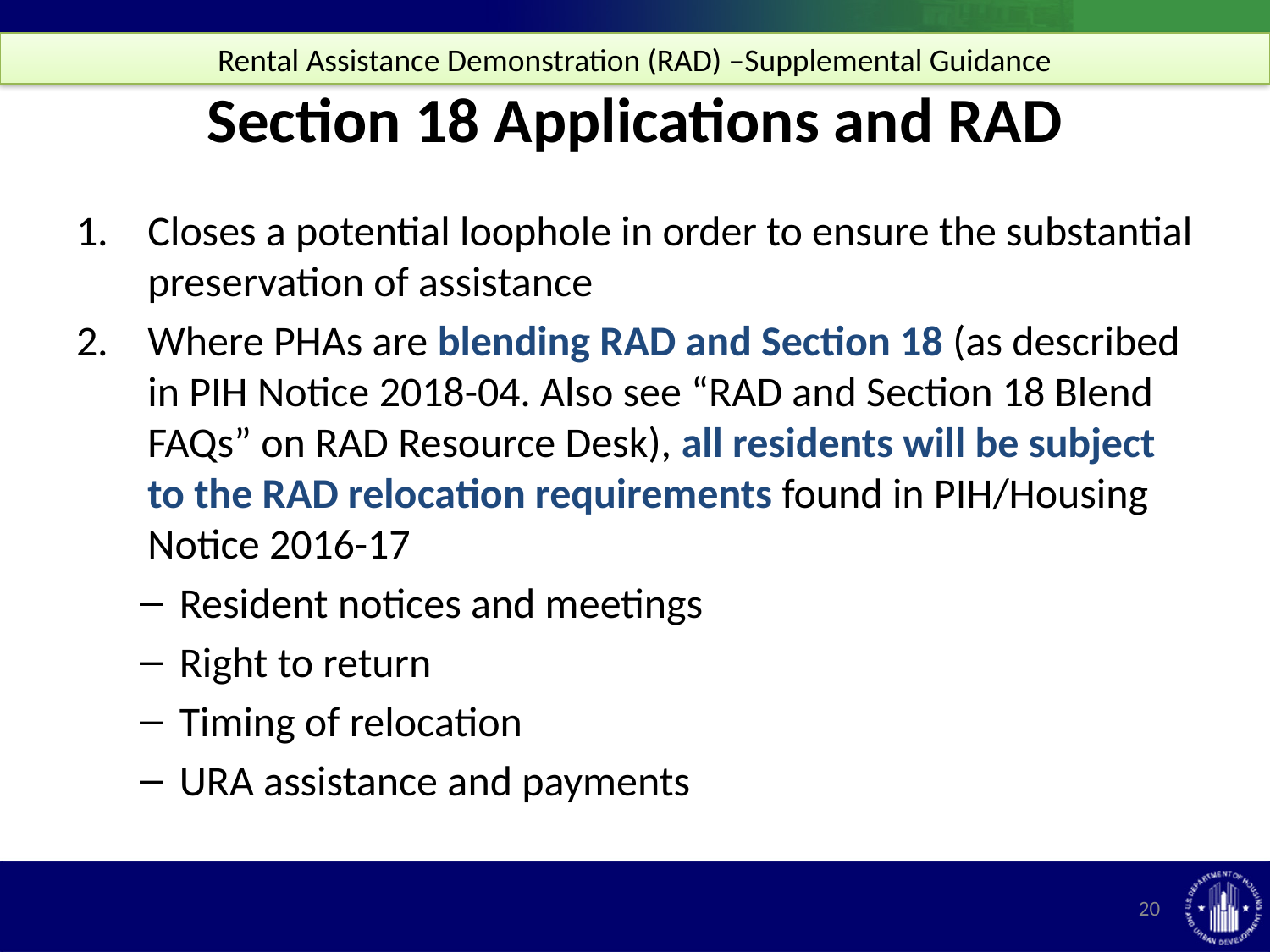

Rental Assistance Demonstration (RAD) –Supplemental Guidance
# Section 18 Applications and RAD
Closes a potential loophole in order to ensure the substantial preservation of assistance
Where PHAs are blending RAD and Section 18 (as described in PIH Notice 2018-04. Also see “RAD and Section 18 Blend FAQs” on RAD Resource Desk), all residents will be subject to the RAD relocation requirements found in PIH/Housing Notice 2016-17
Resident notices and meetings
Right to return
Timing of relocation
URA assistance and payments

20